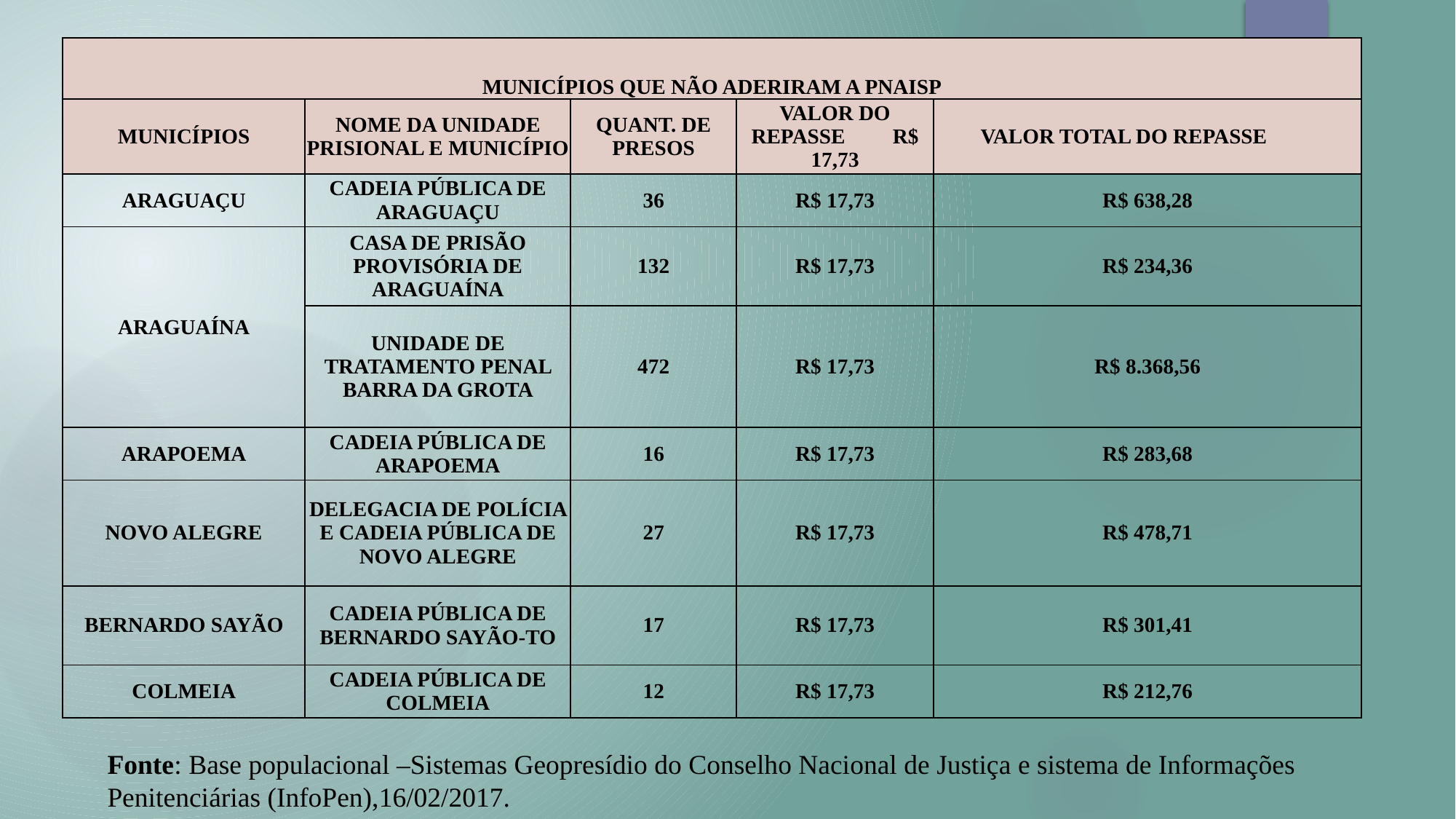

| MUNICÍPIOS QUE NÃO ADERIRAM A PNAISP |  |  |  |  |
| --- | --- | --- | --- | --- |
| MUNICÍPIOS | NOME DA UNIDADE PRISIONAL E MUNICÍPIO | QUANT. DE PRESOS | VALOR DO REPASSE R$ 17,73 | VALOR TOTAL DO REPASSE |
| ARAGUAÇU | CADEIA PÚBLICA DE ARAGUAÇU | 36 | R$ 17,73 | R$ 638,28 |
| ARAGUAÍNA | CASA DE PRISÃO PROVISÓRIA DE ARAGUAÍNA | 132 | R$ 17,73 | R$ 234,36 |
|  | UNIDADE DE TRATAMENTO PENAL BARRA DA GROTA | 472 | R$ 17,73 | R$ 8.368,56 |
| ARAPOEMA | CADEIA PÚBLICA DE ARAPOEMA | 16 | R$ 17,73 | R$ 283,68 |
| NOVO ALEGRE | DELEGACIA DE POLÍCIA E CADEIA PÚBLICA DE NOVO ALEGRE | 27 | R$ 17,73 | R$ 478,71 |
| BERNARDO SAYÃO | CADEIA PÚBLICA DE BERNARDO SAYÃO-TO | 17 | R$ 17,73 | R$ 301,41 |
| COLMEIA | CADEIA PÚBLICA DE COLMEIA | 12 | R$ 17,73 | R$ 212,76 |
Fonte: Base populacional –Sistemas Geopresídio do Conselho Nacional de Justiça e sistema de Informações Penitenciárias (InfoPen),16/02/2017.